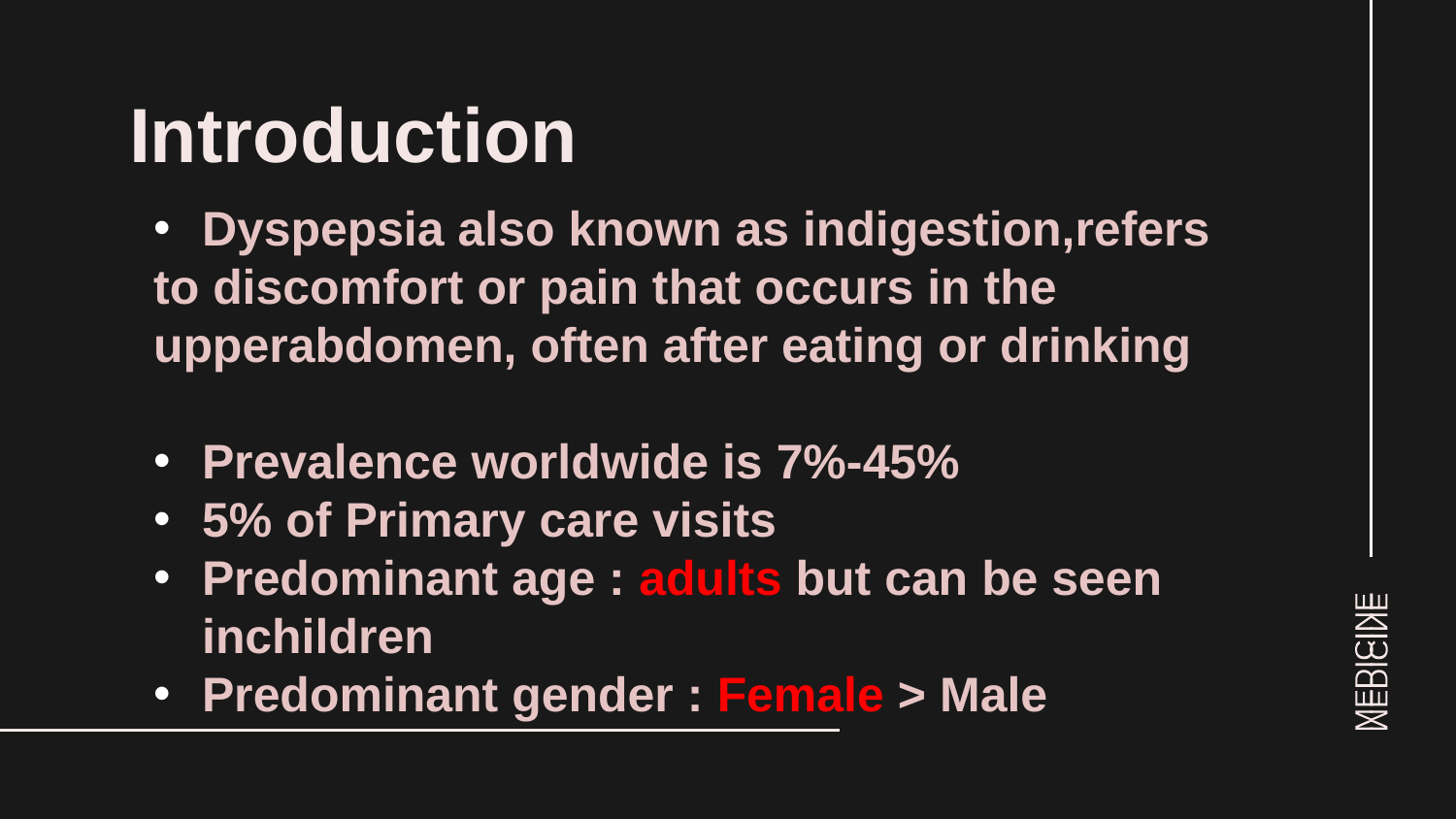

# Introduction
Dyspepsia also known as indigestion,refers
to discomfort or pain that occurs in the upperabdomen, often after eating or drinking

Prevalence worldwide is 7%-45%
5% of Primary care visits
Predominant age : adults but can be seen inchildren
Predominant gender : Female > Male